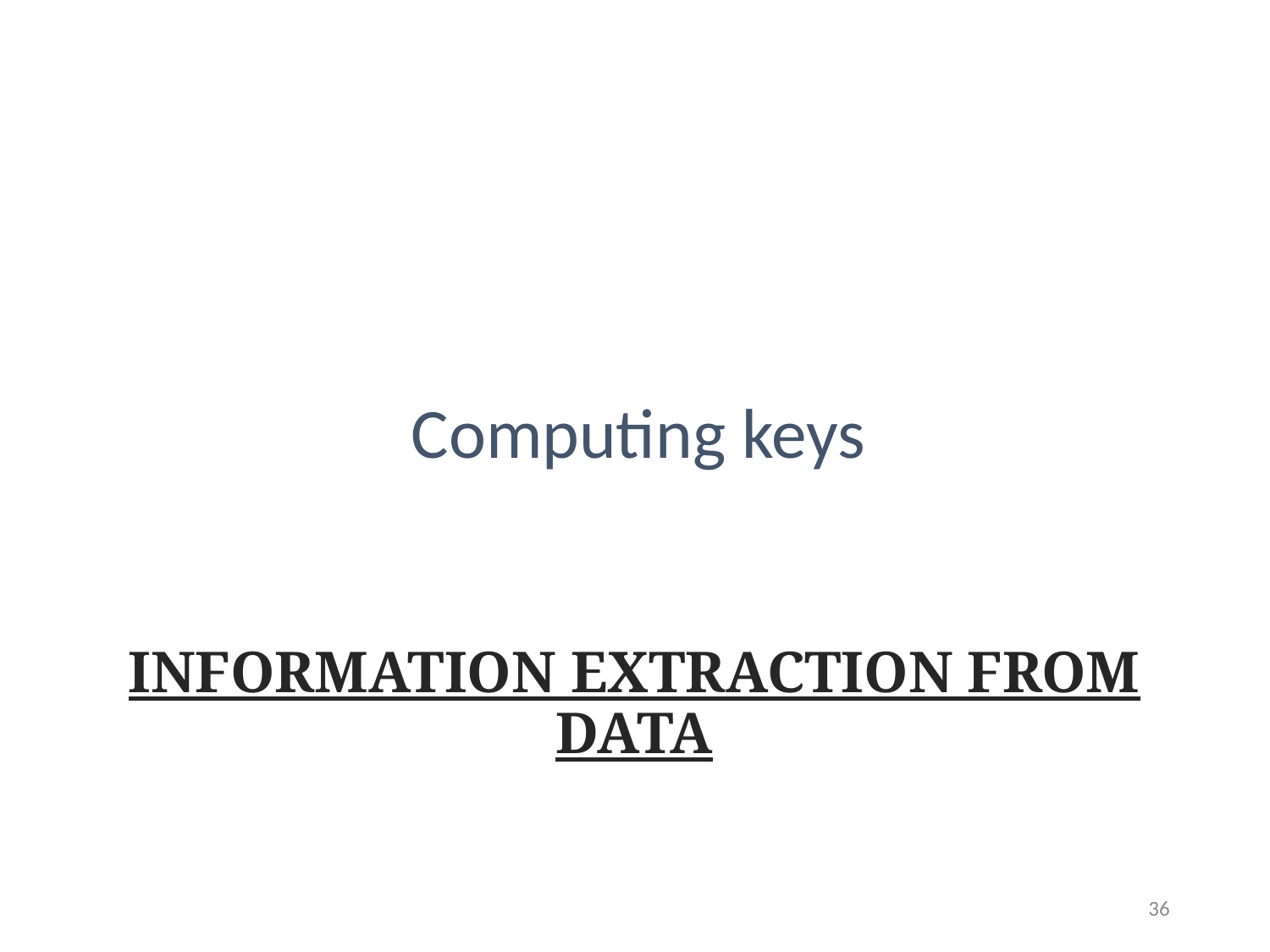

Computing keys
INFORMATION EXTRACTION FROM DATA
36